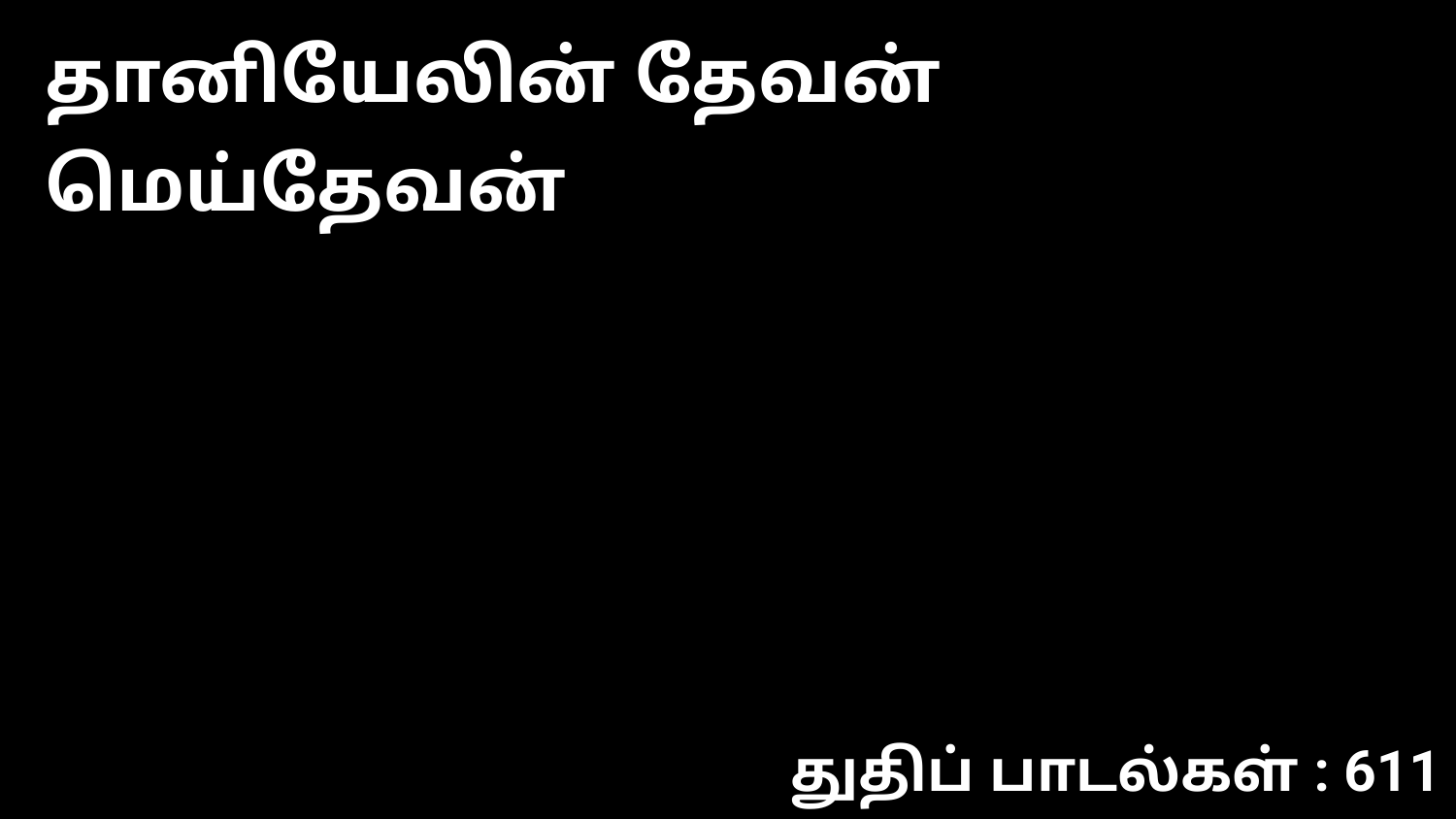

தானியேலின் தேவன் மெய்தேவன்
துதிப் பாடல்கள் : 611